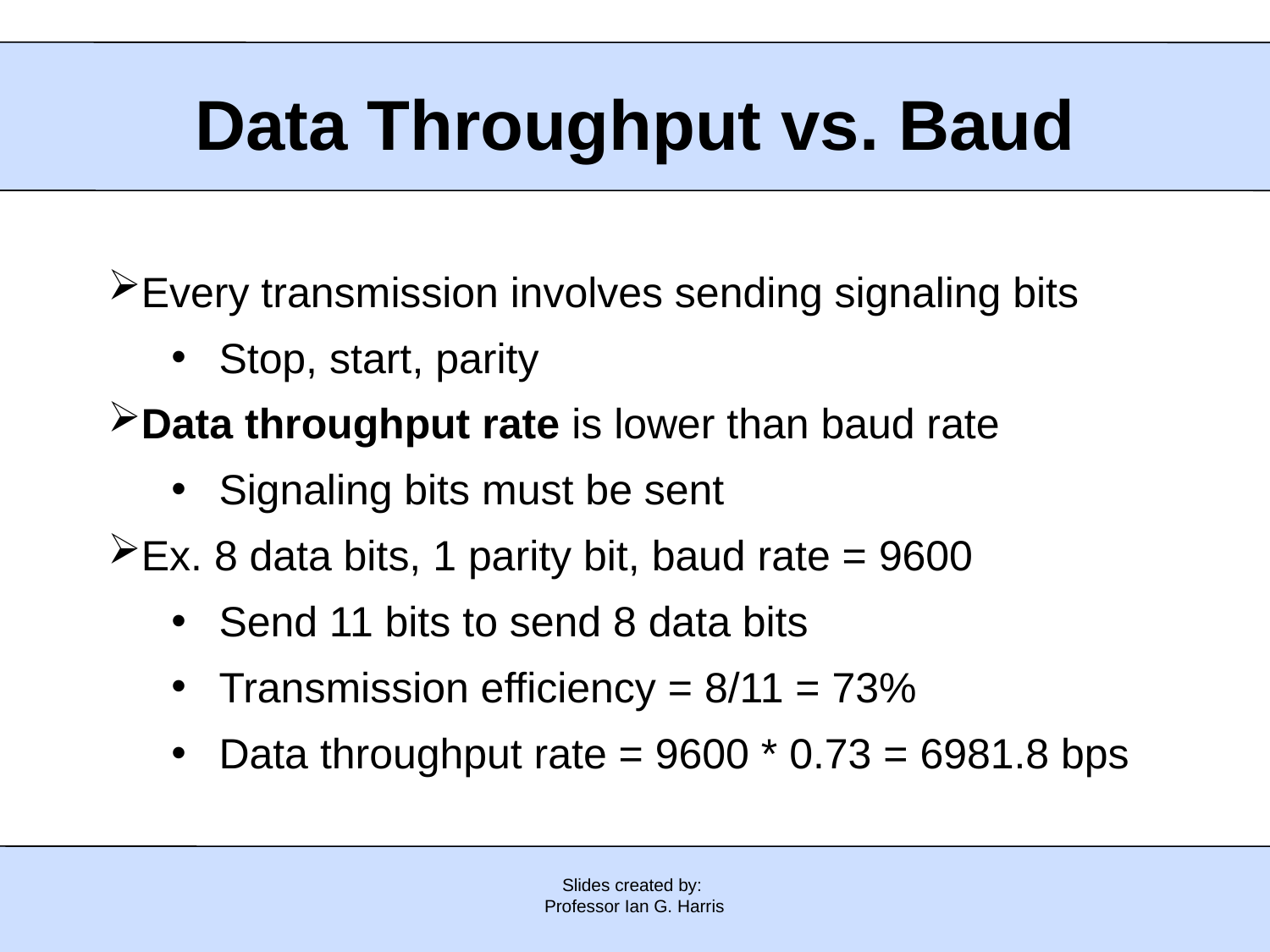

Data Throughput vs. Baud
Every transmission involves sending signaling bits
Stop, start, parity
Data throughput rate is lower than baud rate
Signaling bits must be sent
Ex. 8 data bits, 1 parity bit, baud rate = 9600
Send 11 bits to send 8 data bits
Transmission efficiency = 8/11 = 73%
Data throughput rate = 9600 * 0.73 = 6981.8 bps
Slides created by:
Professor Ian G. Harris